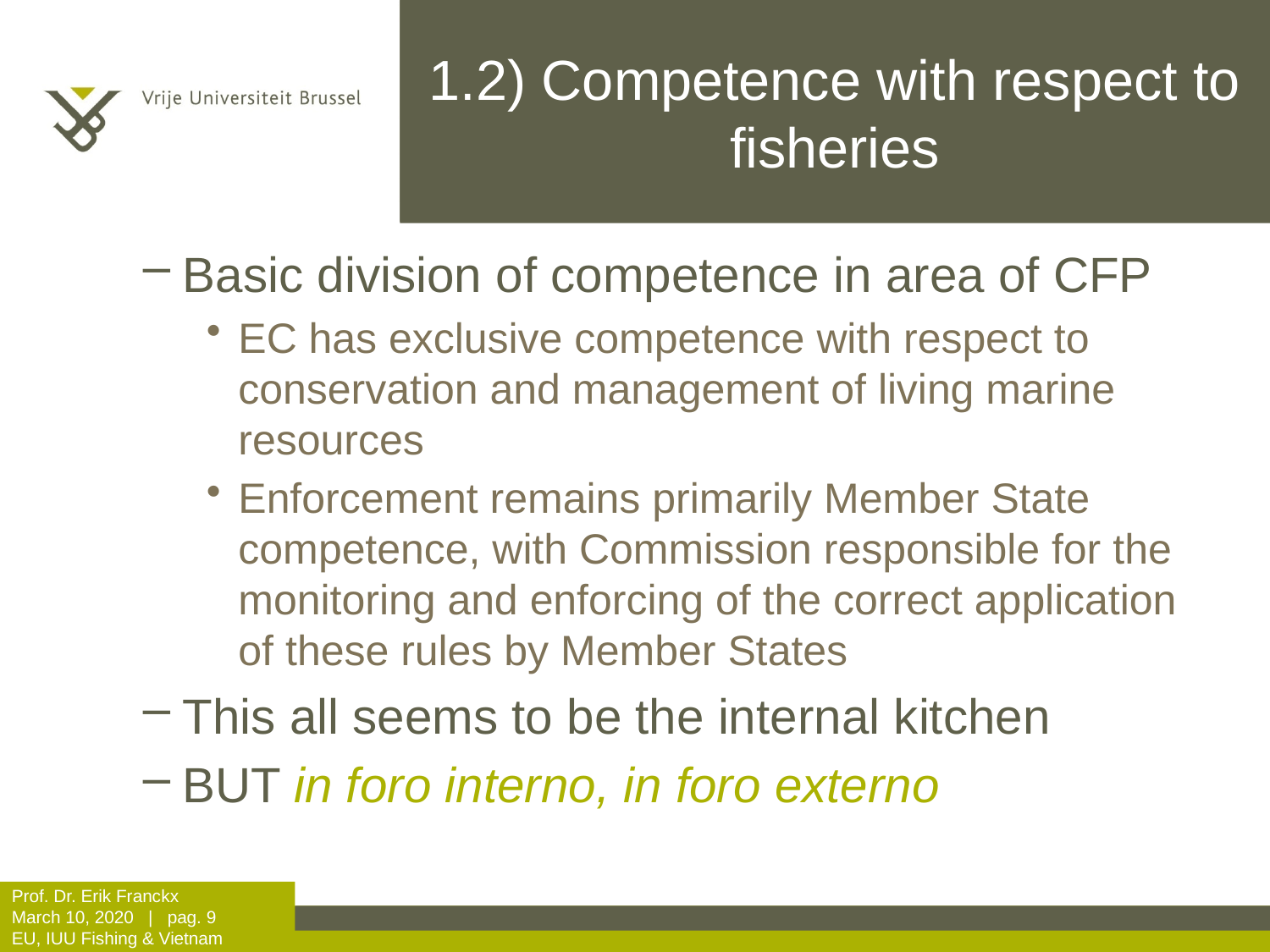

1.2) Competence with respect to fisheries
2) The Role of the EC as a RFMO
Basic division of competence in area of CFP
EC has exclusive competence with respect to conservation and management of living marine resources
Enforcement remains primarily Member State competence, with Commission responsible for the monitoring and enforcing of the correct application of these rules by Member States
This all seems to be the internal kitchen
BUT in foro interno, in foro externo

Prof. Dr. Erik Franckx
March 10, 2020   |   pag. 9
EU, IUU Fishing & Vietnam